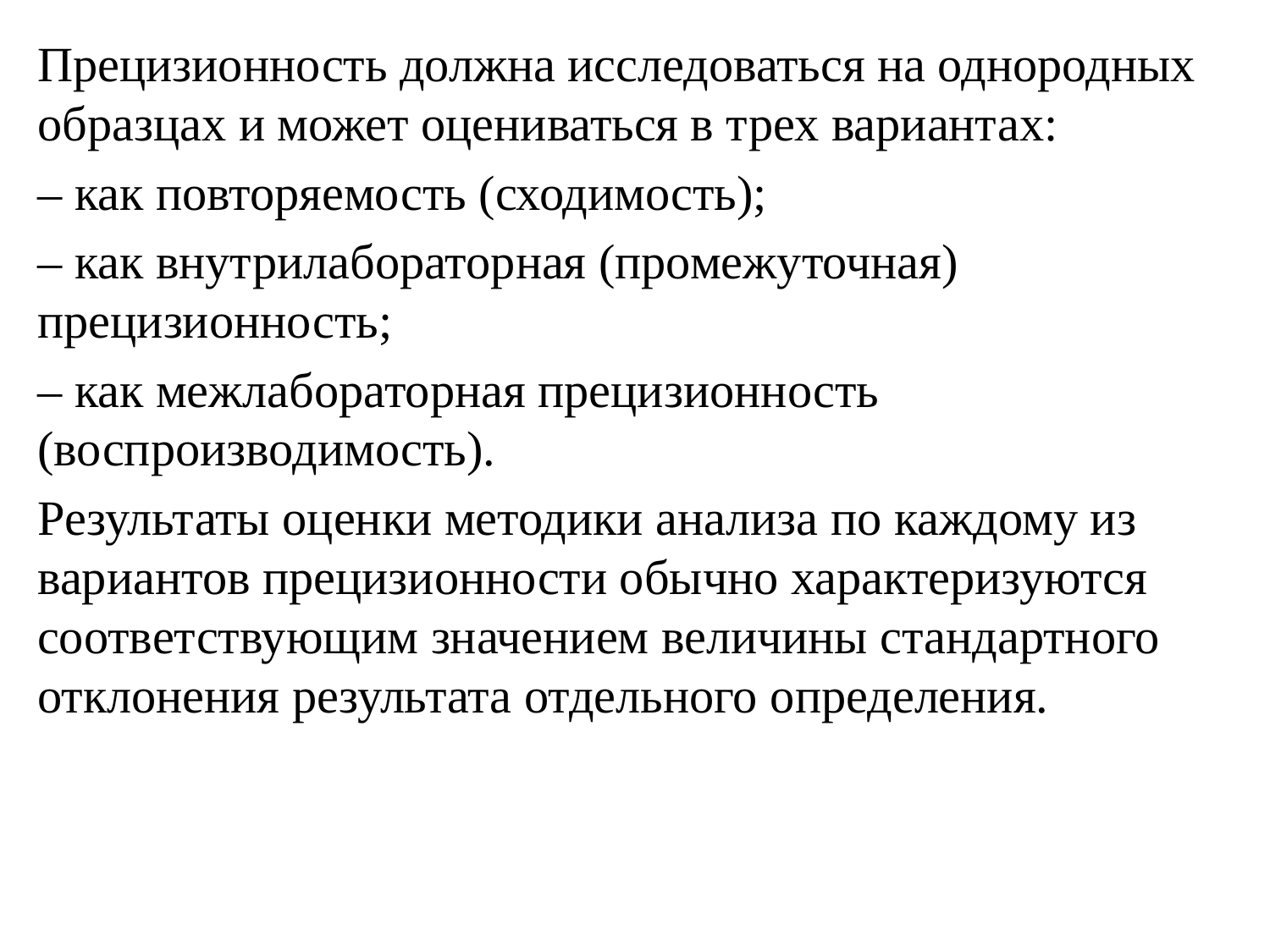

Прецизионность должна исследоваться на однородных образцах и может оцениваться в трех вариантах:
– как повторяемость (сходимость);
– как внутрилабораторная (промежуточная) прецизионность;
– как межлабораторная прецизионность (воспроизводимость).
Результаты оценки методики анализа по каждому из вариантов прецизионности обычно характеризуются соответствующим значением величины стандартного отклонения результата отдельного определения.